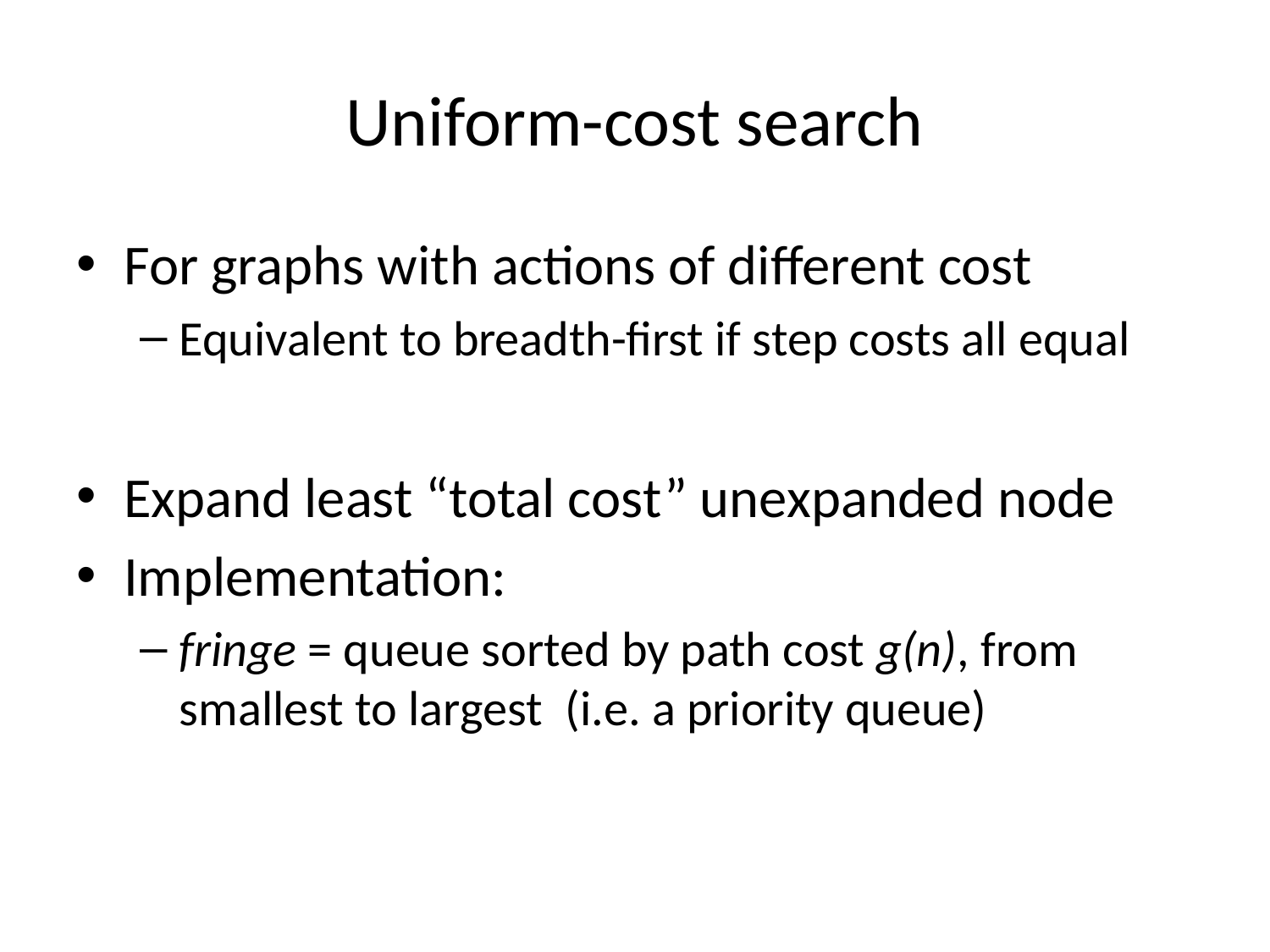

# Uniform-cost search
For graphs with actions of different cost
Equivalent to breadth-first if step costs all equal

Expand least “total cost” unexpanded node
Implementation:
fringe = queue sorted by path cost g(n), from smallest to largest  (i.e. a priority queue)